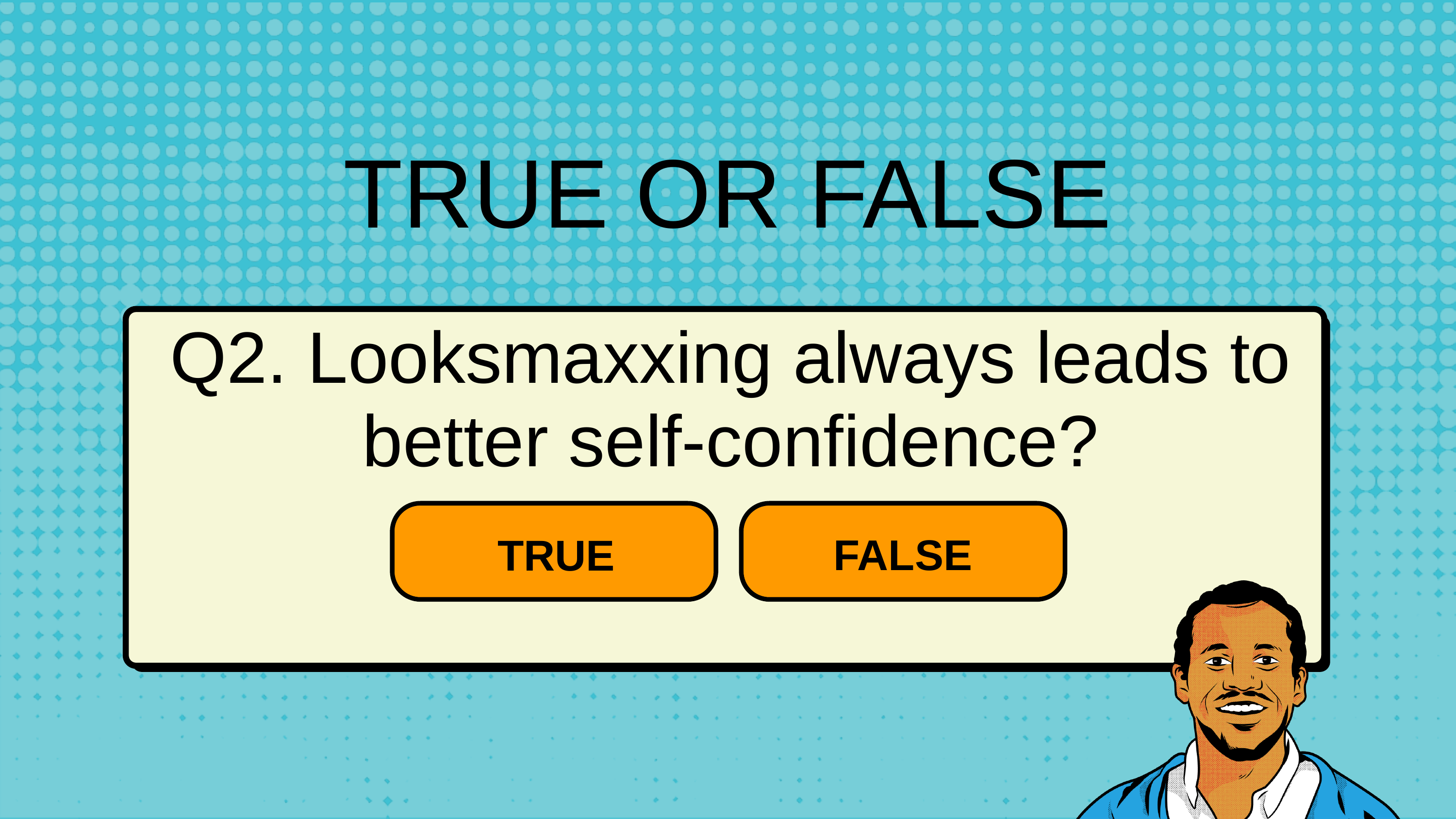

TRUE OR FALSE

Q2. Looksmaxxing always leads to better self-confidence?

FALSE
TRUE